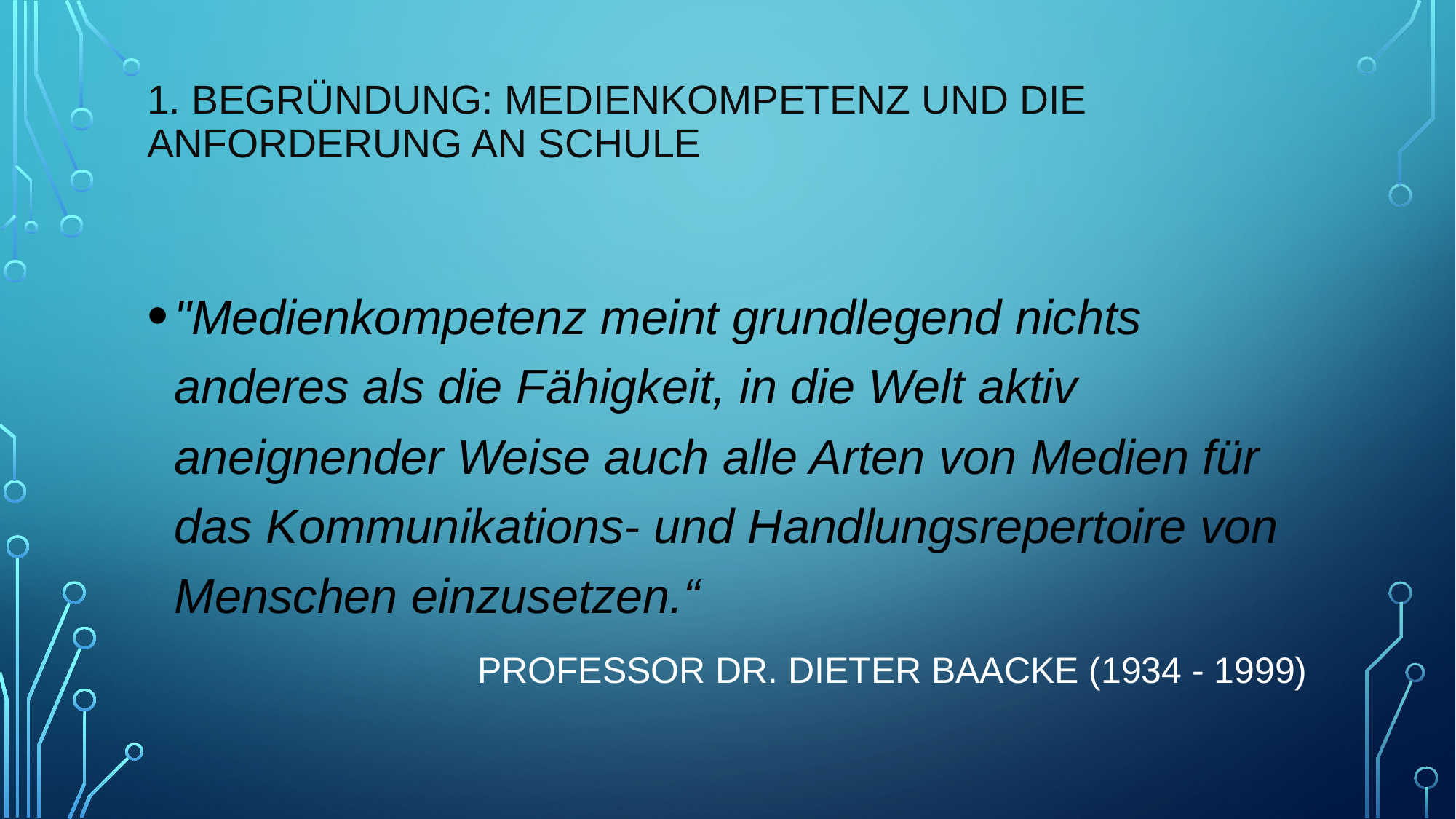

# 1. Begründung: Medienkompetenz und die Anforderung an Schule
"Medienkompetenz meint grundlegend nichts anderes als die Fähigkeit, in die Welt aktiv aneignender Weise auch alle Arten von Medien für das Kommunikations- und Handlungsrepertoire von Menschen einzusetzen.“
PROFESSOR DR. DIETER BAACKE (1934 - 1999)